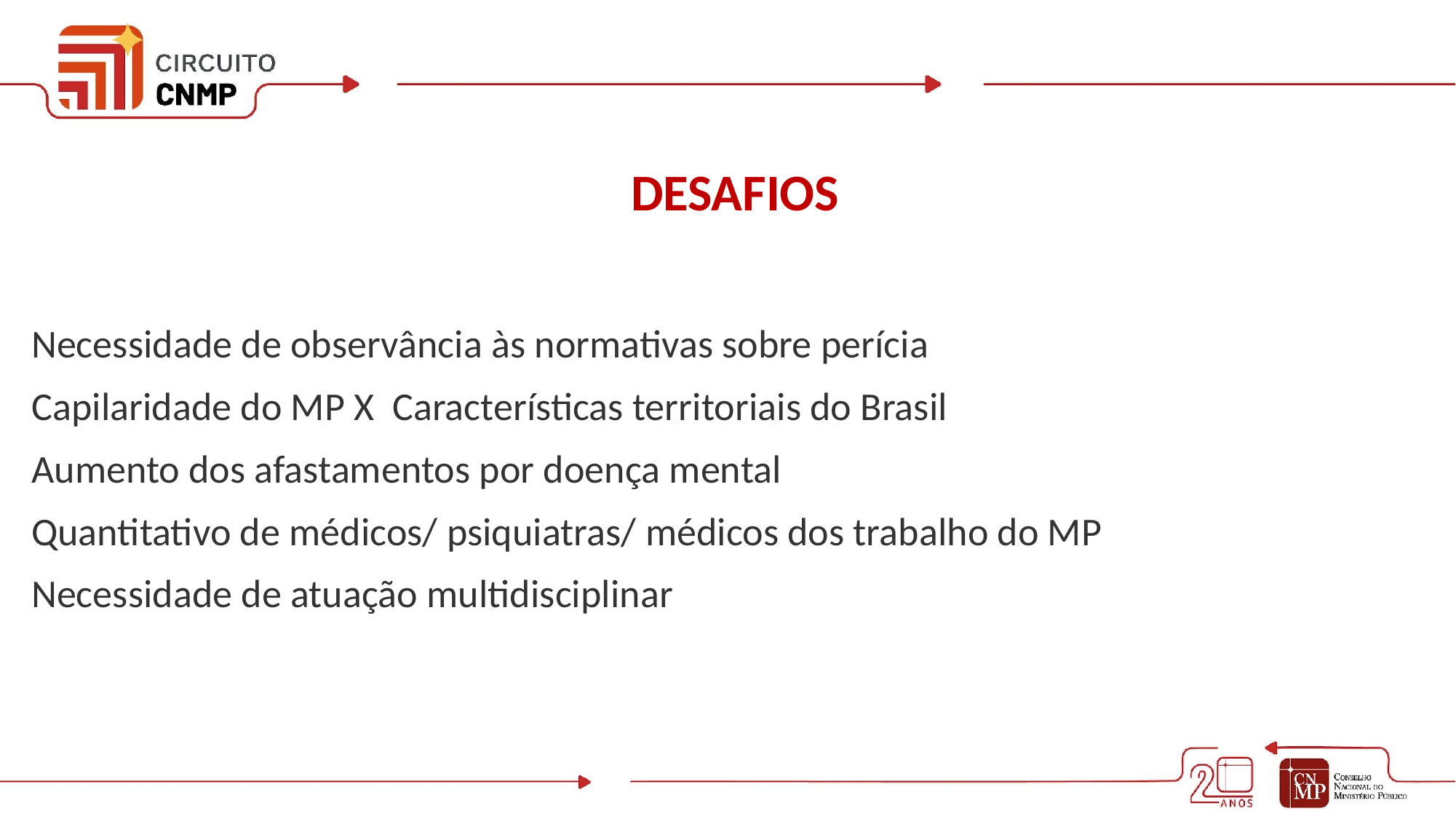

DESAFIOS
Necessidade de observância às normativas sobre perícia
Capilaridade do MP X  Características territoriais do Brasil
Aumento dos afastamentos por doença mental
Quantitativo de médicos/ psiquiatras/ médicos dos trabalho do MP
Necessidade de atuação multidisciplinar